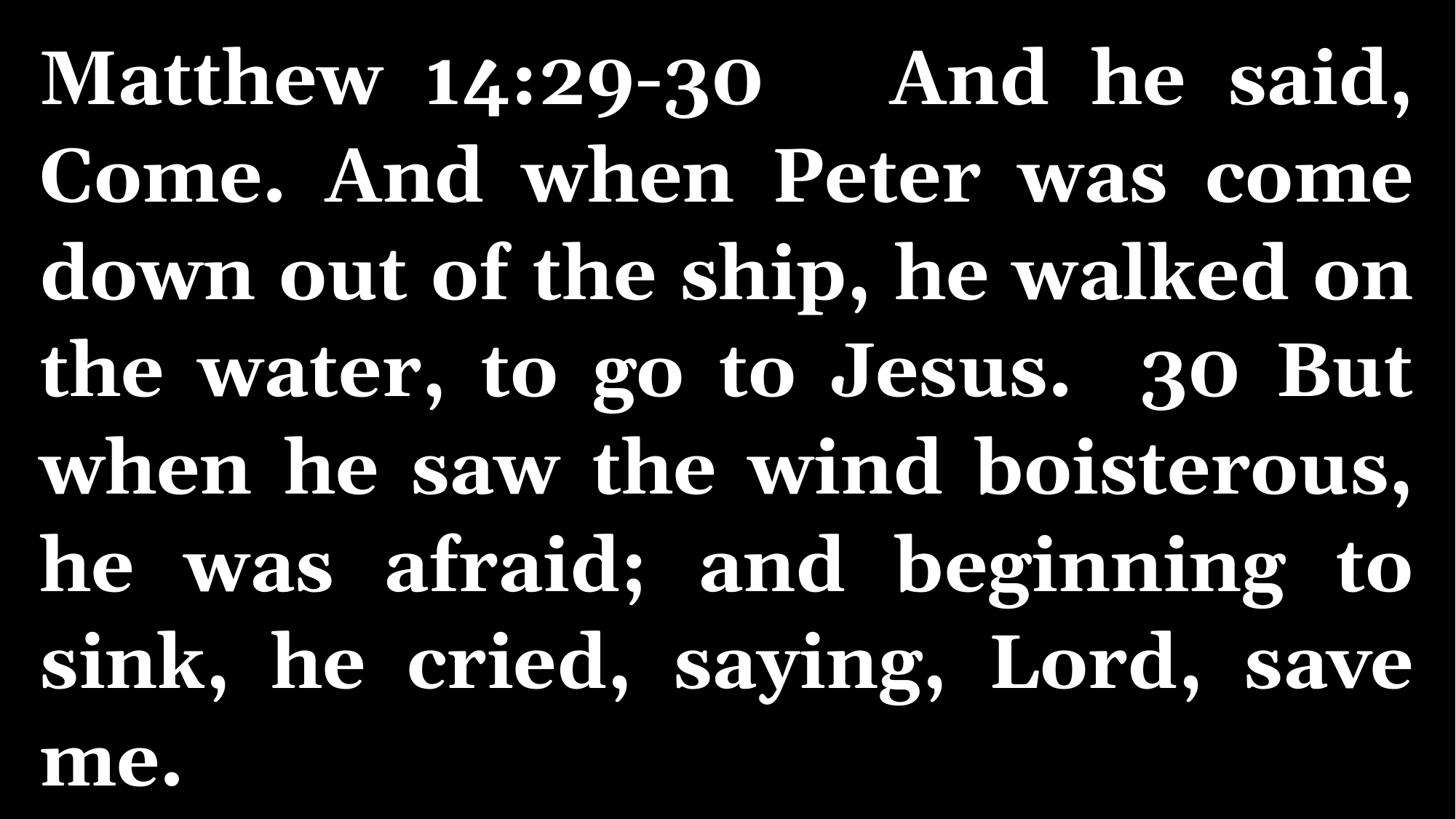

Matthew 14:29-30   And he said, Come. And when Peter was come down out of the ship, he walked on the water, to go to Jesus.  30 But when he saw the wind boisterous, he was afraid; and beginning to sink, he cried, saying, Lord, save me.